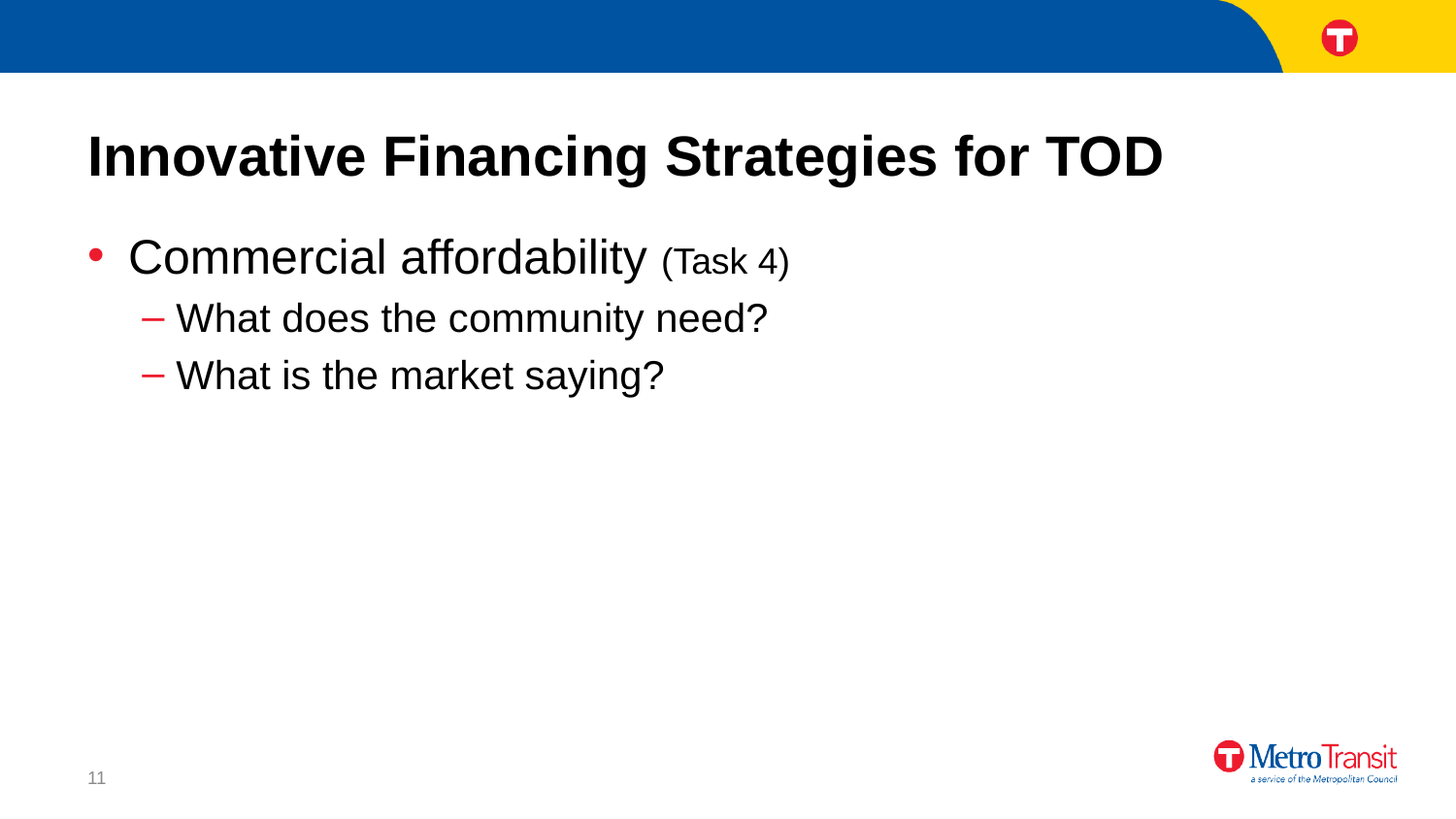

# Innovative Financing Strategies for TOD
Commercial affordability (Task 4)
What does the community need?
What is the market saying?

11